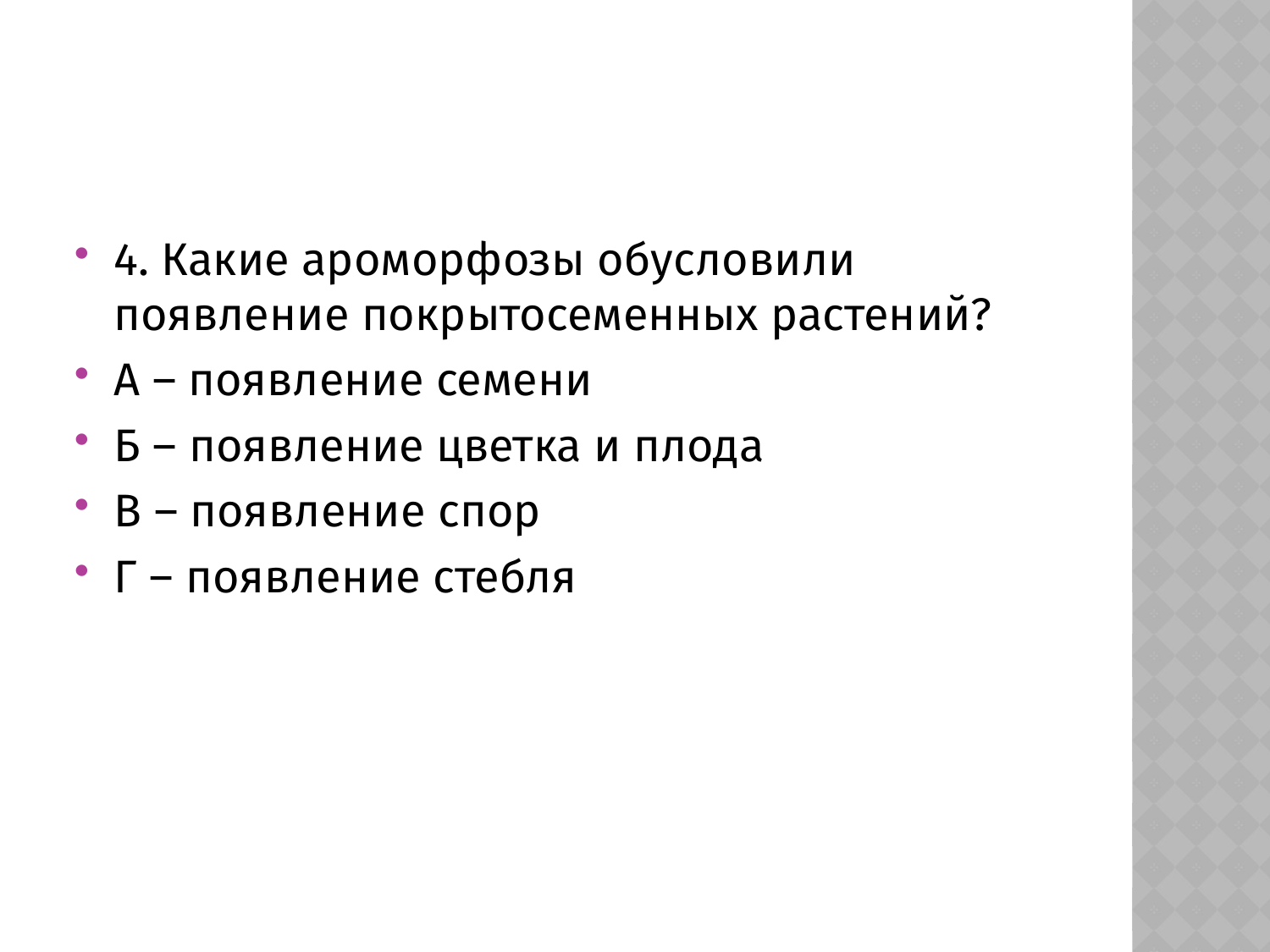

4. Какие ароморфозы обусловили появление покрытосеменных растений?
А – появление семени
Б – появление цветка и плода
В – появление спор
Г – появление стебля